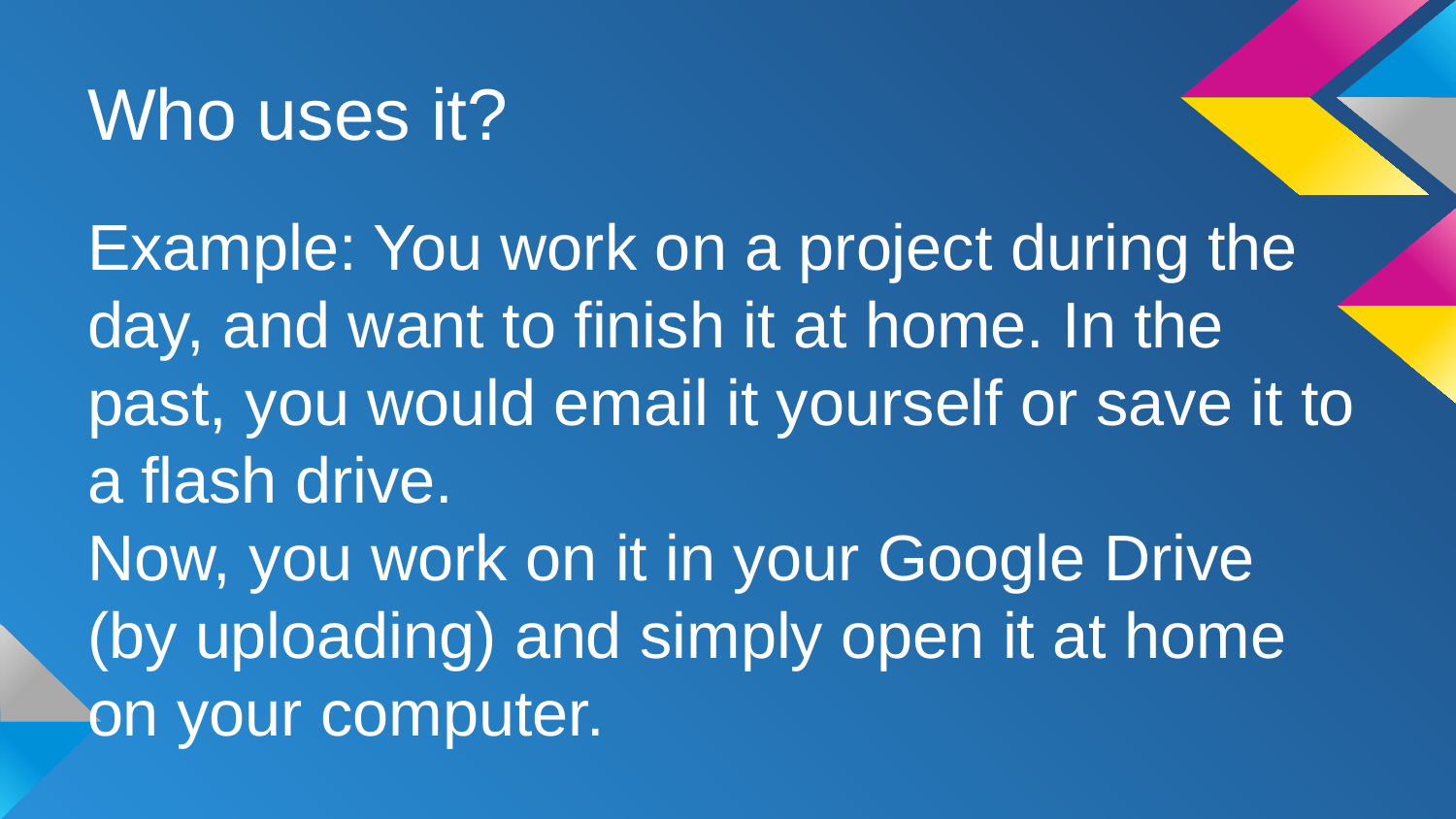

# Who uses it?
Example: You work on a project during the day, and want to finish it at home. In the past, you would email it yourself or save it to a flash drive.
Now, you work on it in your Google Drive
(by uploading) and simply open it at home on your computer.